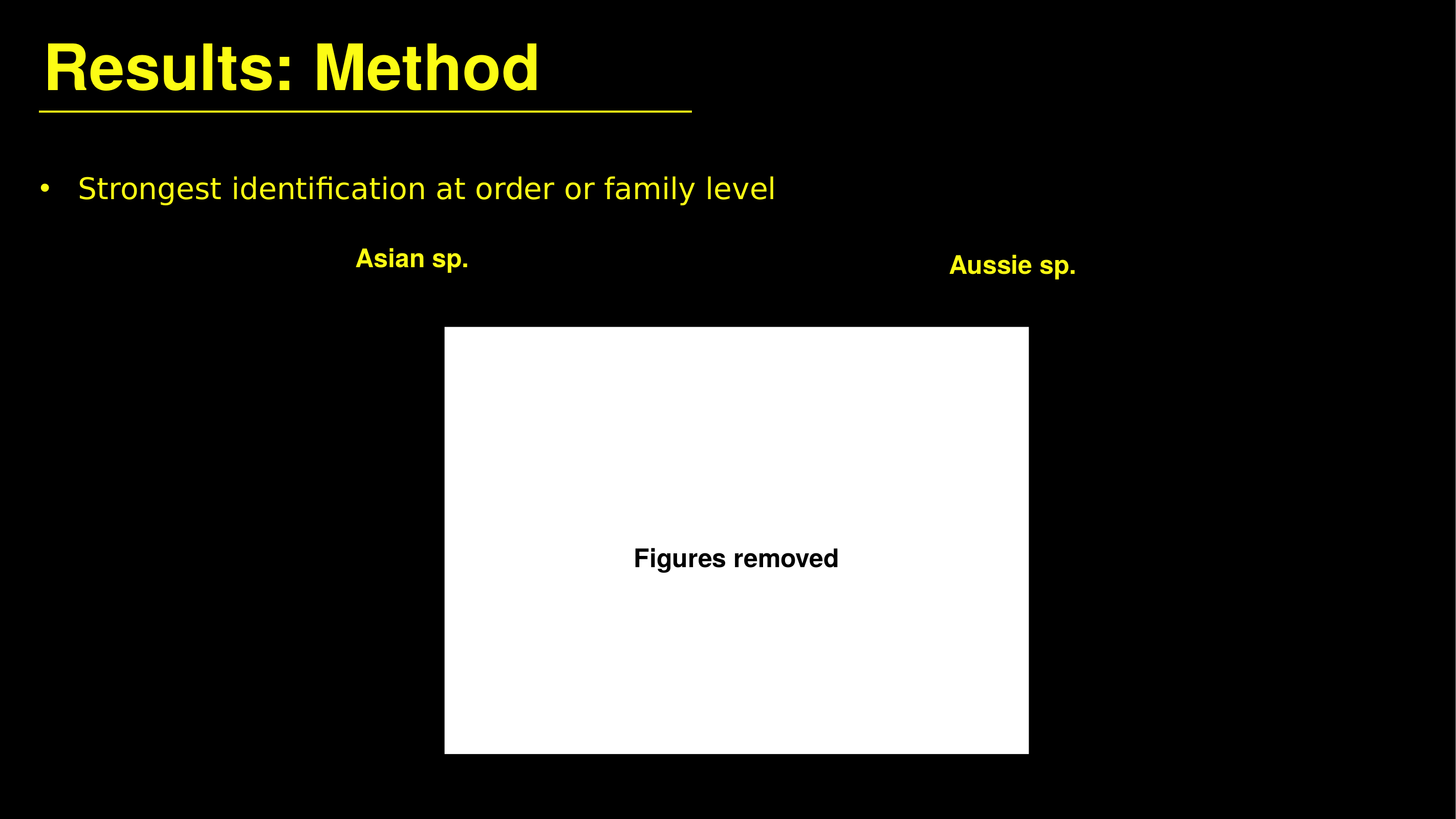

Results: Method
Strongest identification at order or family level

Asian sp.
Aussie sp.

Figures removed